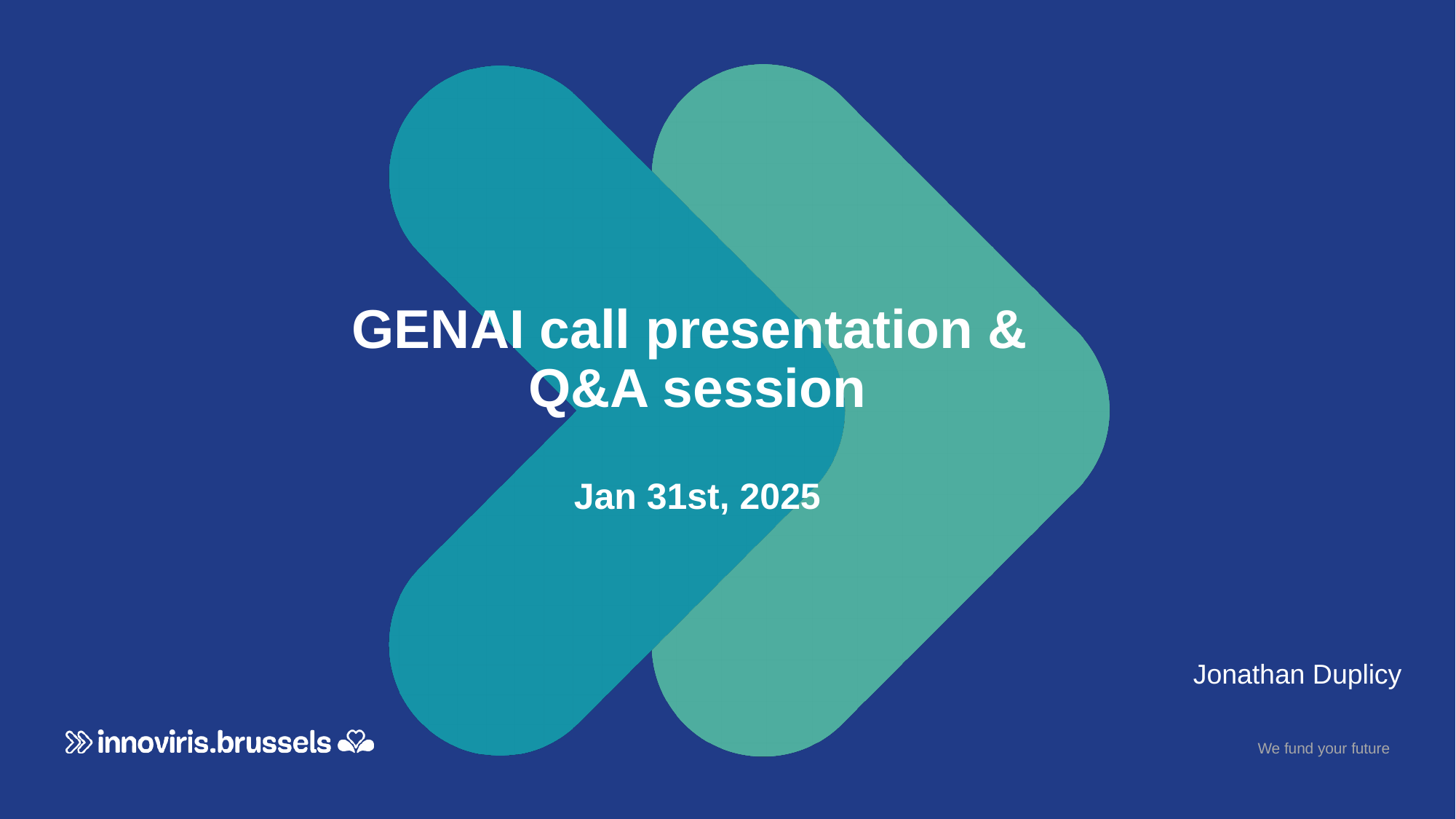

GENAI call presentation &
Q&A session

Jan 31st, 2025
Jonathan Duplicy
We fund your future